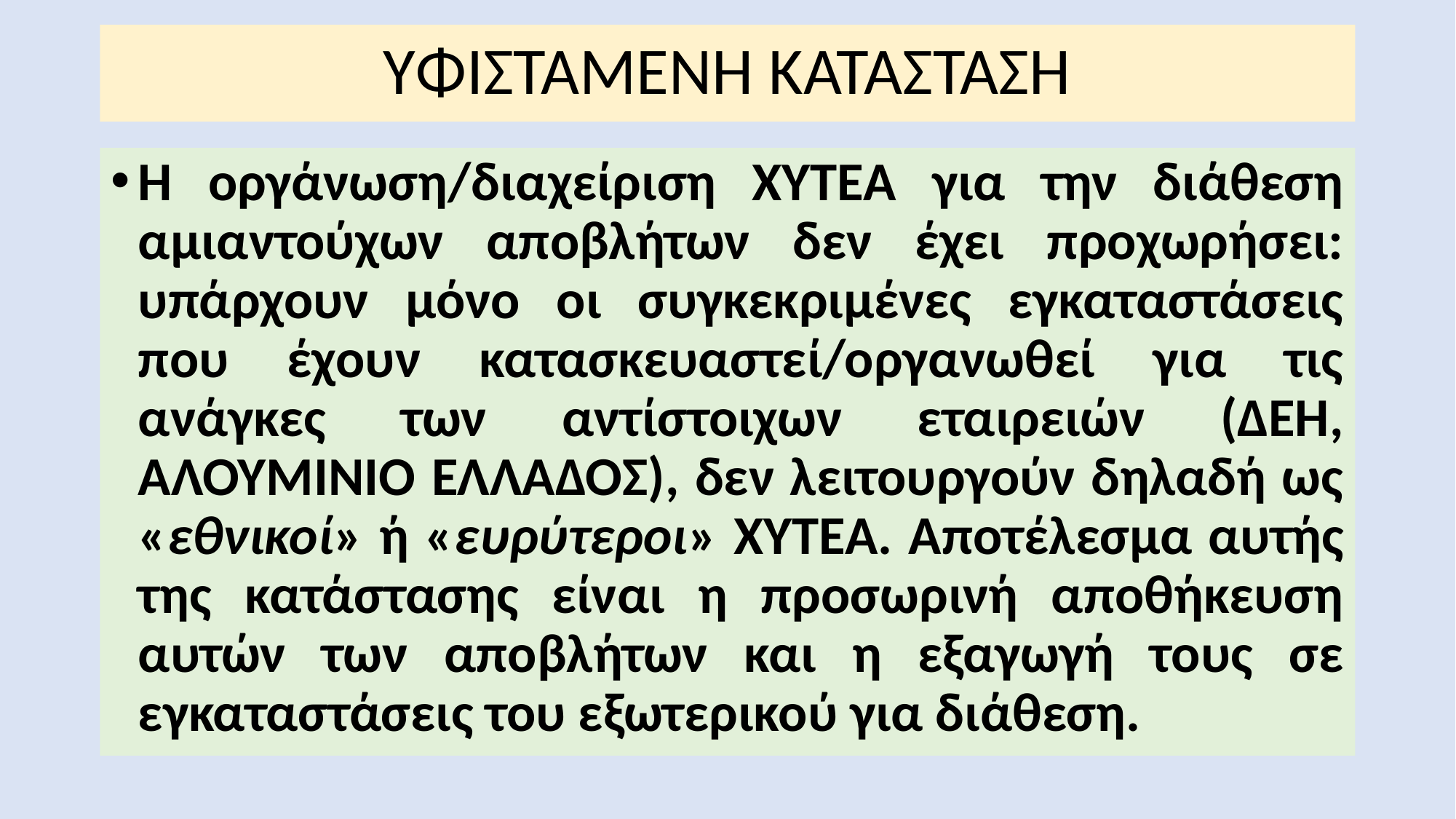

# ΥΦΙΣΤΑΜΕΝΗ ΚΑΤΑΣΤΑΣΗ
Η οργάνωση/διαχείριση ΧΥΤΕΑ για την διάθεση αμιαντούχων αποβλήτων δεν έχει προχωρήσει: υπάρχουν μόνο οι συγκεκριμένες εγκαταστάσεις που έχουν κατασκευαστεί/οργανωθεί για τις ανάγκες των αντίστοιχων εταιρειών (ΔΕΗ, ΑΛΟΥΜΙΝΙΟ ΕΛΛΑΔΟΣ), δεν λειτουργούν δηλαδή ως «εθνικοί» ή «ευρύτεροι» ΧΥΤΕΑ. Αποτέλεσμα αυτής της κατάστασης είναι η προσωρινή αποθήκευση αυτών των αποβλήτων και η εξαγωγή τους σε εγκαταστάσεις του εξωτερικού για διάθεση.